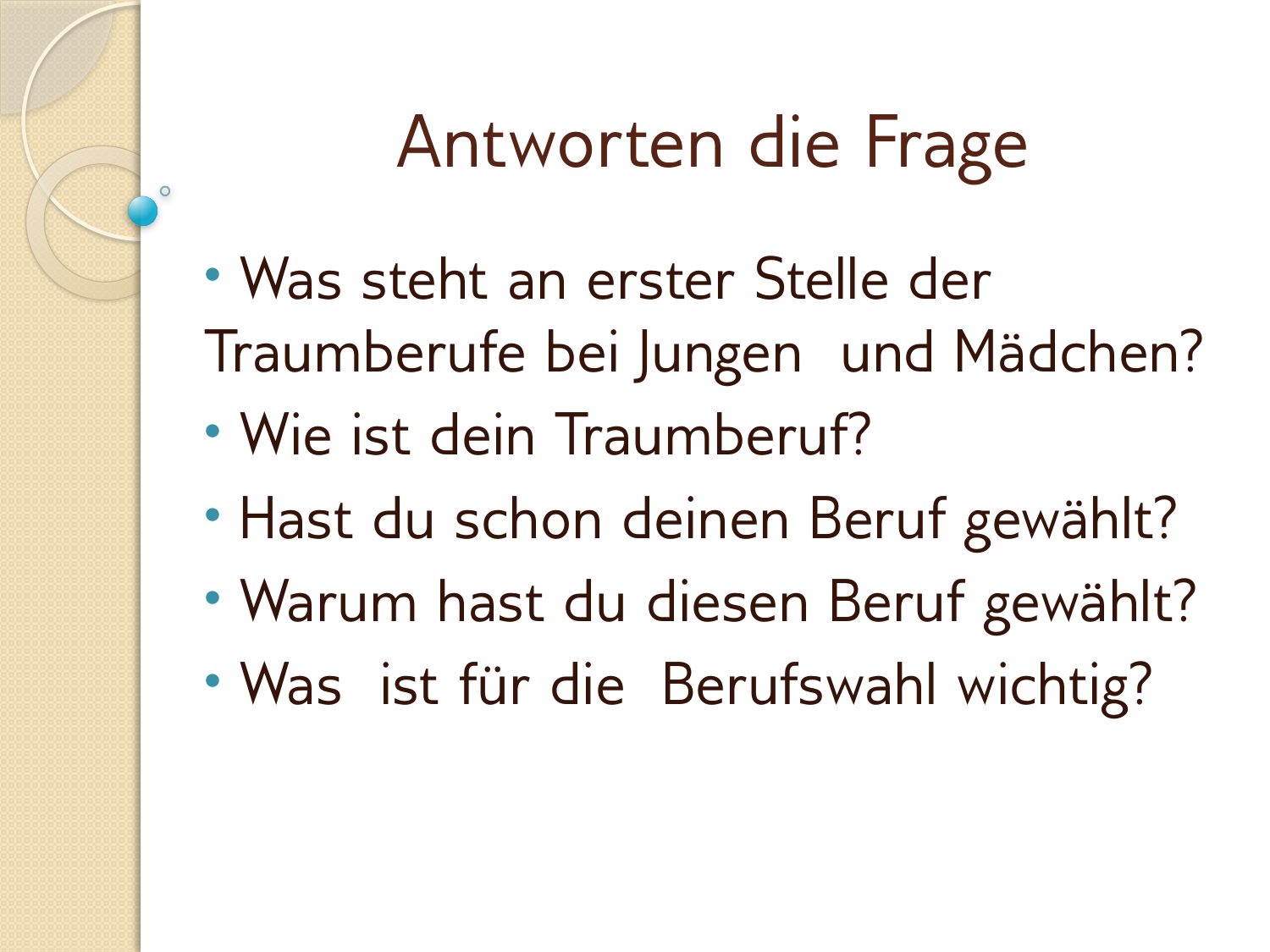

# Antworten die Frage
 Was steht an erster Stelle der Traumberufe bei Jungen  und Mädchen?
 Wie ist dein Traumberuf?
 Hast du schon deinen Beruf gewählt?
 Warum hast du diesen Beruf gewählt?
 Was  ist für die  Berufswahl wichtig?